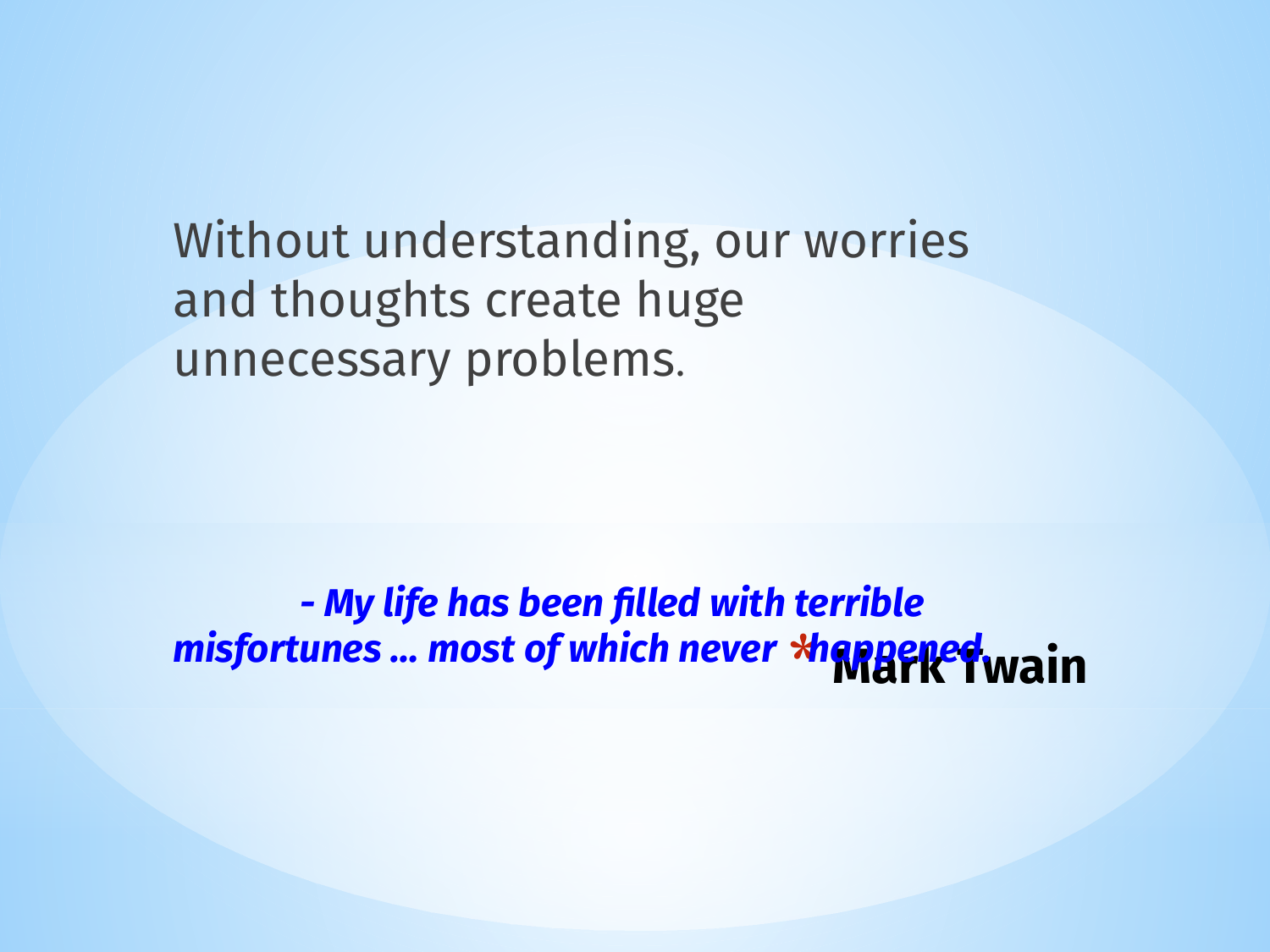

Without understanding, our worries and thoughts create huge unnecessary problems.

	- My life has been filled with terrible 	misfortunes … most of which never 	happened.
# Mark Twain